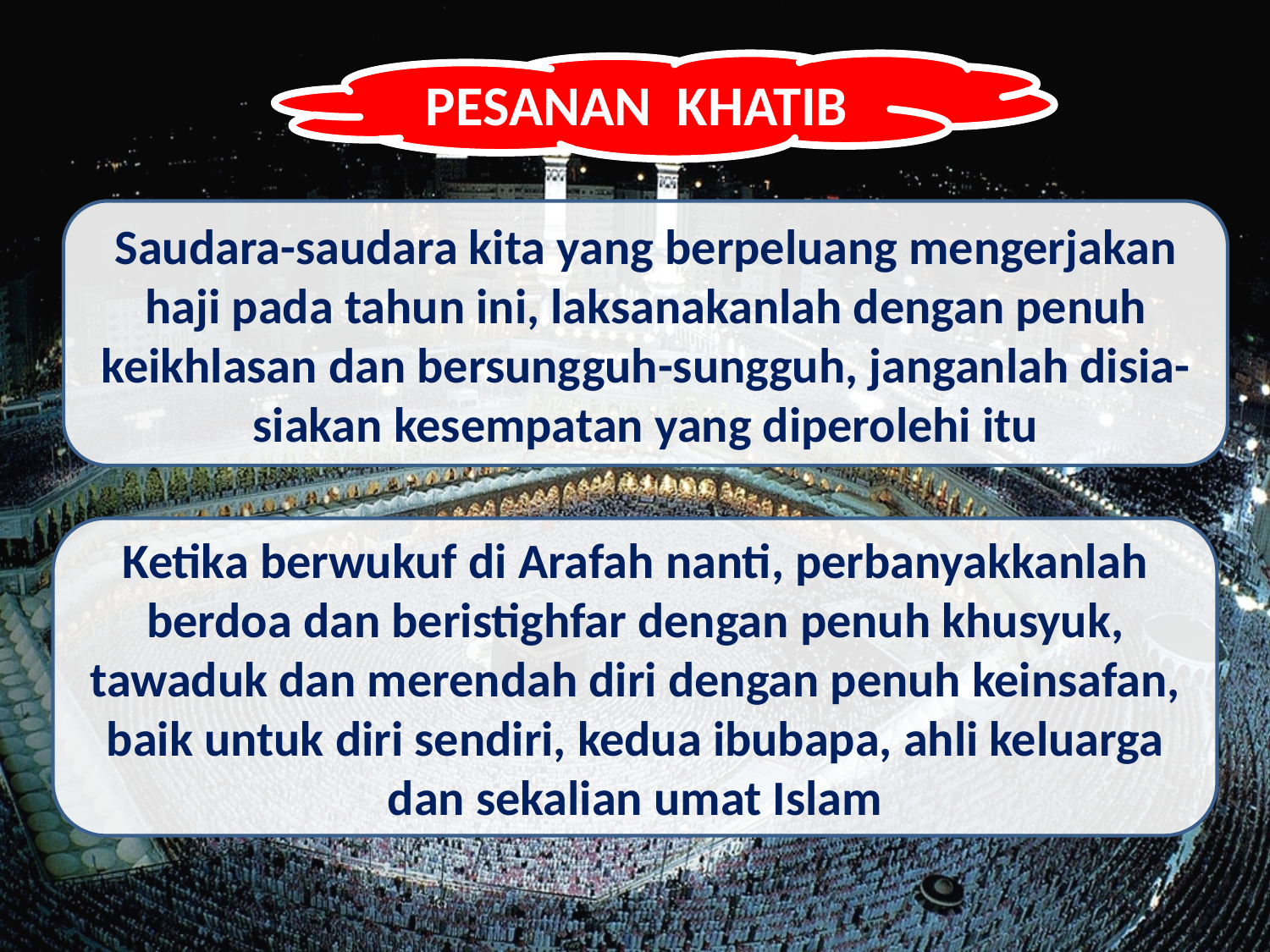

PESANAN  KHATIB
Saudara-saudara kita yang berpeluang mengerjakan haji pada tahun ini, laksanakanlah dengan penuh keikhlasan dan bersungguh-sungguh, janganlah disia-siakan kesempatan yang diperolehi itu
Ketika berwukuf di Arafah nanti, perbanyakkanlah berdoa dan beristighfar dengan penuh khusyuk, tawaduk dan merendah diri dengan penuh keinsafan, baik untuk diri sendiri, kedua ibubapa, ahli keluarga dan sekalian umat Islam